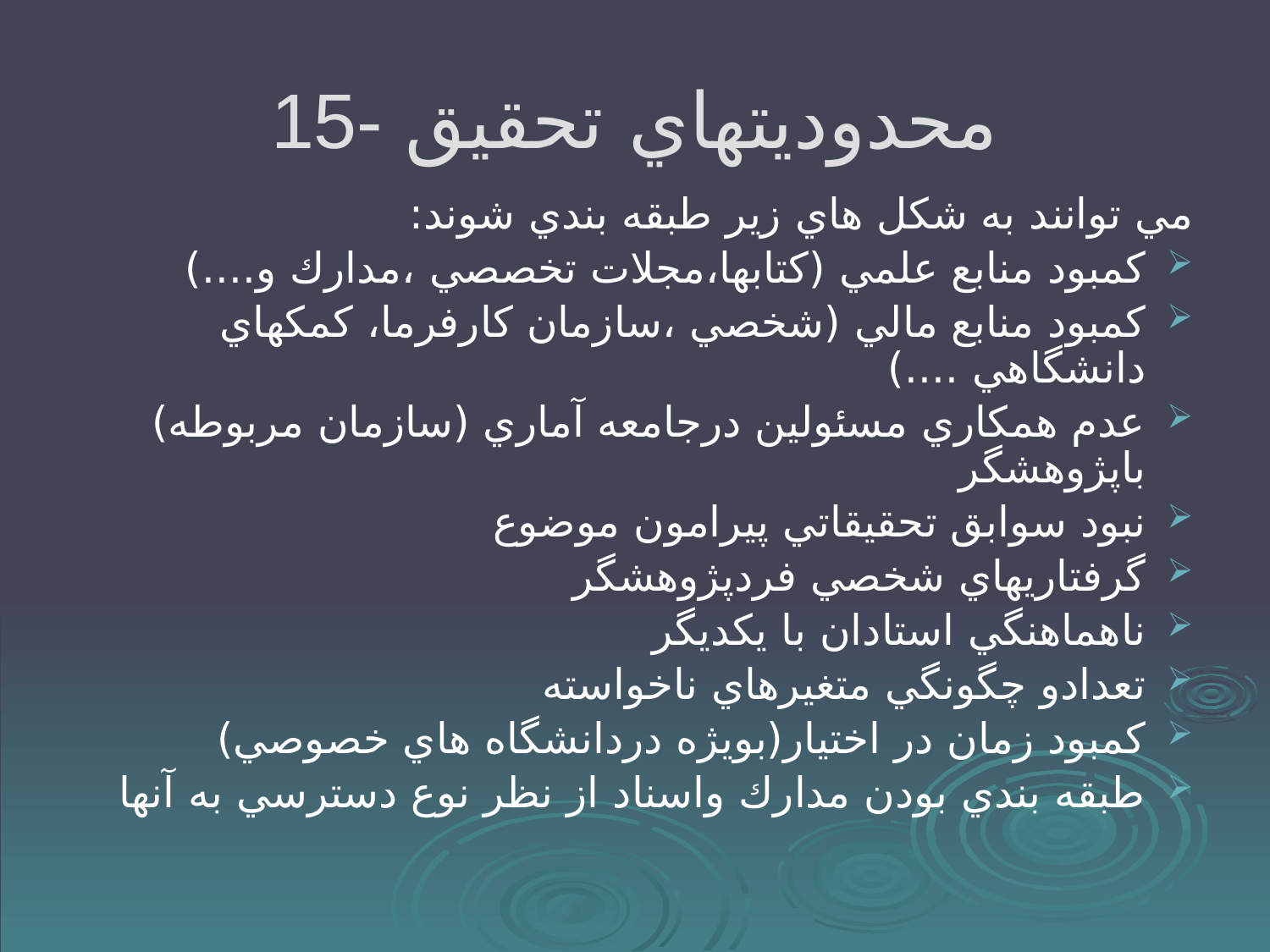

# 15- محدوديتهاي تحقيق
مي توانند به شكل هاي زير طبقه بندي شوند:
كمبود منابع علمي (كتابها،مجلات تخصصي ،مدارك و....)
كمبود منابع مالي (شخصي ،سازمان كارفرما، كمكهاي دانشگاهي ....)
عدم همكاري مسئولين درجامعه آماري (سازمان مربوطه) باپژوهشگر
نبود سوابق تحقيقاتي پيرامون موضوع
گرفتاريهاي شخصي فردپژوهشگر
ناهماهنگي استادان با يكديگر
تعدادو چگونگي متغيرهاي ناخواسته
كمبود زمان در اختيار(بويژه دردانشگاه هاي خصوصي)
طبقه بندي بودن مدارك واسناد از نظر نوع دسترسي به آنها